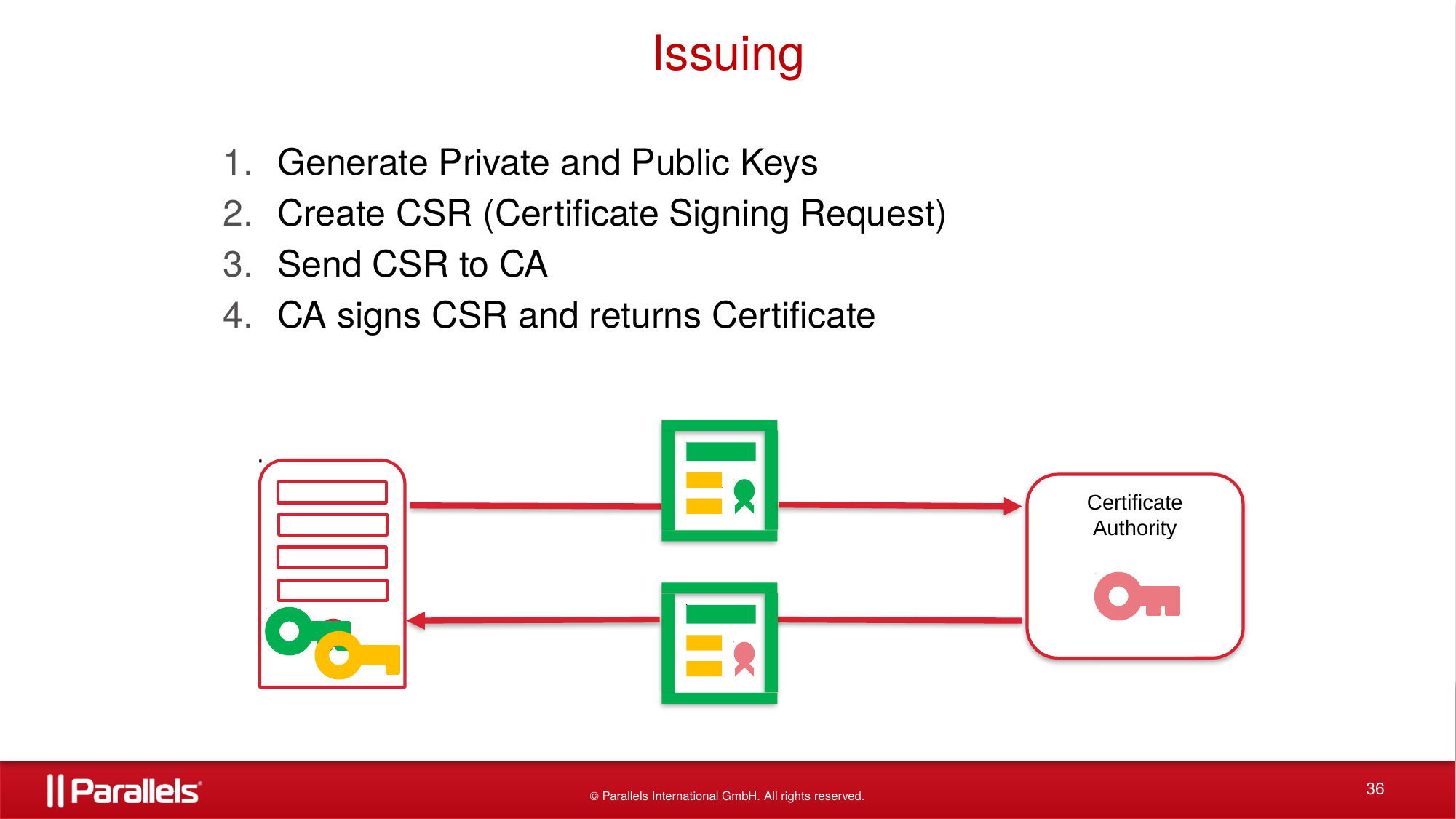

# Issuing

Generate Private and Public Keys
Create CSR (Certificate Signing Request)
Send CSR to CA
CA signs CSR and returns Certificate

Certificate
Authority